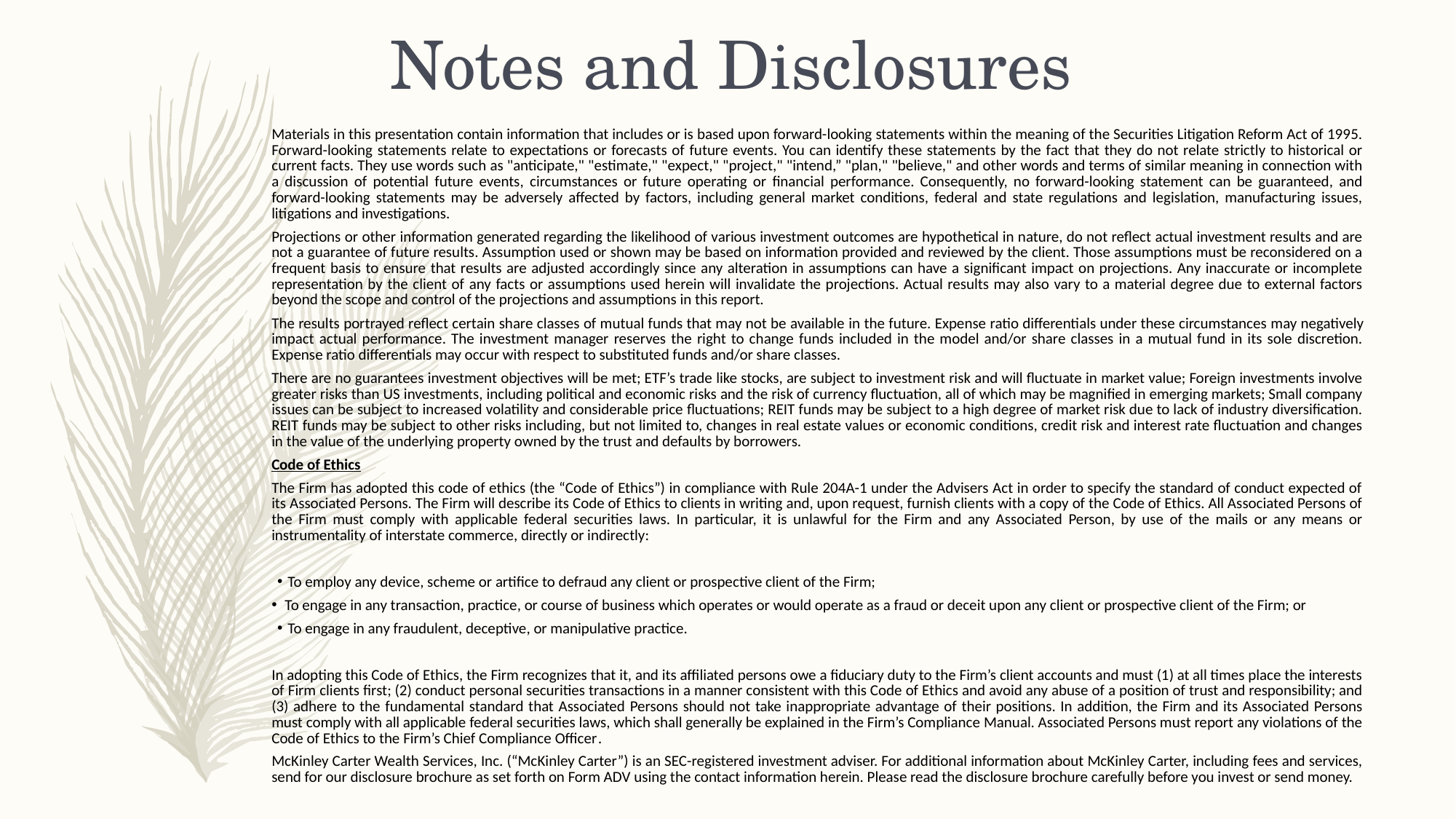

Notes and Disclosures
Materials in this presentation contain information that includes or is based upon forward-looking statements within the meaning of the Securities Litigation Reform Act of 1995. Forward-looking statements relate to expectations or forecasts of future events. You can identify these statements by the fact that they do not relate strictly to historical or current facts. They use words such as "anticipate," "estimate," "expect," "project," "intend,” "plan," "believe," and other words and terms of similar meaning in connection with a discussion of potential future events, circumstances or future operating or financial performance. Consequently, no forward-looking statement can be guaranteed, and forward-looking statements may be adversely affected by factors, including general market conditions, federal and state regulations and legislation, manufacturing issues, litigations and investigations.
Projections or other information generated regarding the likelihood of various investment outcomes are hypothetical in nature, do not reflect actual investment results and are not a guarantee of future results. Assumption used or shown may be based on information provided and reviewed by the client. Those assumptions must be reconsidered on a frequent basis to ensure that results are adjusted accordingly since any alteration in assumptions can have a significant impact on projections. Any inaccurate or incomplete representation by the client of any facts or assumptions used herein will invalidate the projections. Actual results may also vary to a material degree due to external factors beyond the scope and control of the projections and assumptions in this report.
The results portrayed reflect certain share classes of mutual funds that may not be available in the future. Expense ratio differentials under these circumstances may negatively impact actual performance. The investment manager reserves the right to change funds included in the model and/or share classes in a mutual fund in its sole discretion. Expense ratio differentials may occur with respect to substituted funds and/or share classes.
There are no guarantees investment objectives will be met; ETF’s trade like stocks, are subject to investment risk and will fluctuate in market value; Foreign investments involve greater risks than US investments, including political and economic risks and the risk of currency fluctuation, all of which may be magnified in emerging markets; Small company issues can be subject to increased volatility and considerable price fluctuations; REIT funds may be subject to a high degree of market risk due to lack of industry diversification. REIT funds may be subject to other risks including, but not limited to, changes in real estate values or economic conditions, credit risk and interest rate fluctuation and changes in the value of the underlying property owned by the trust and defaults by borrowers.
Code of Ethics
The Firm has adopted this code of ethics (the “Code of Ethics”) in compliance with Rule 204A-1 under the Advisers Act in order to specify the standard of conduct expected of its Associated Persons. The Firm will describe its Code of Ethics to clients in writing and, upon request, furnish clients with a copy of the Code of Ethics. All Associated Persons of the Firm must comply with applicable federal securities laws. In particular, it is unlawful for the Firm and any Associated Person, by use of the mails or any means or instrumentality of interstate commerce, directly or indirectly:

To employ any device, scheme or artifice to defraud any client or prospective client of the Firm;
To engage in any transaction, practice, or course of business which operates or would operate as a fraud or deceit upon any client or prospective client of the Firm; or
To engage in any fraudulent, deceptive, or manipulative practice.

In adopting this Code of Ethics, the Firm recognizes that it, and its affiliated persons owe a fiduciary duty to the Firm’s client accounts and must (1) at all times place the interests of Firm clients first; (2) conduct personal securities transactions in a manner consistent with this Code of Ethics and avoid any abuse of a position of trust and responsibility; and (3) adhere to the fundamental standard that Associated Persons should not take inappropriate advantage of their positions. In addition, the Firm and its Associated Persons must comply with all applicable federal securities laws, which shall generally be explained in the Firm’s Compliance Manual. Associated Persons must report any violations of the Code of Ethics to the Firm’s Chief Compliance Officer.
McKinley Carter Wealth Services, Inc. (“McKinley Carter”) is an SEC-registered investment adviser. For additional information about McKinley Carter, including fees and services, send for our disclosure brochure as set forth on Form ADV using the contact information herein. Please read the disclosure brochure carefully before you invest or send money.